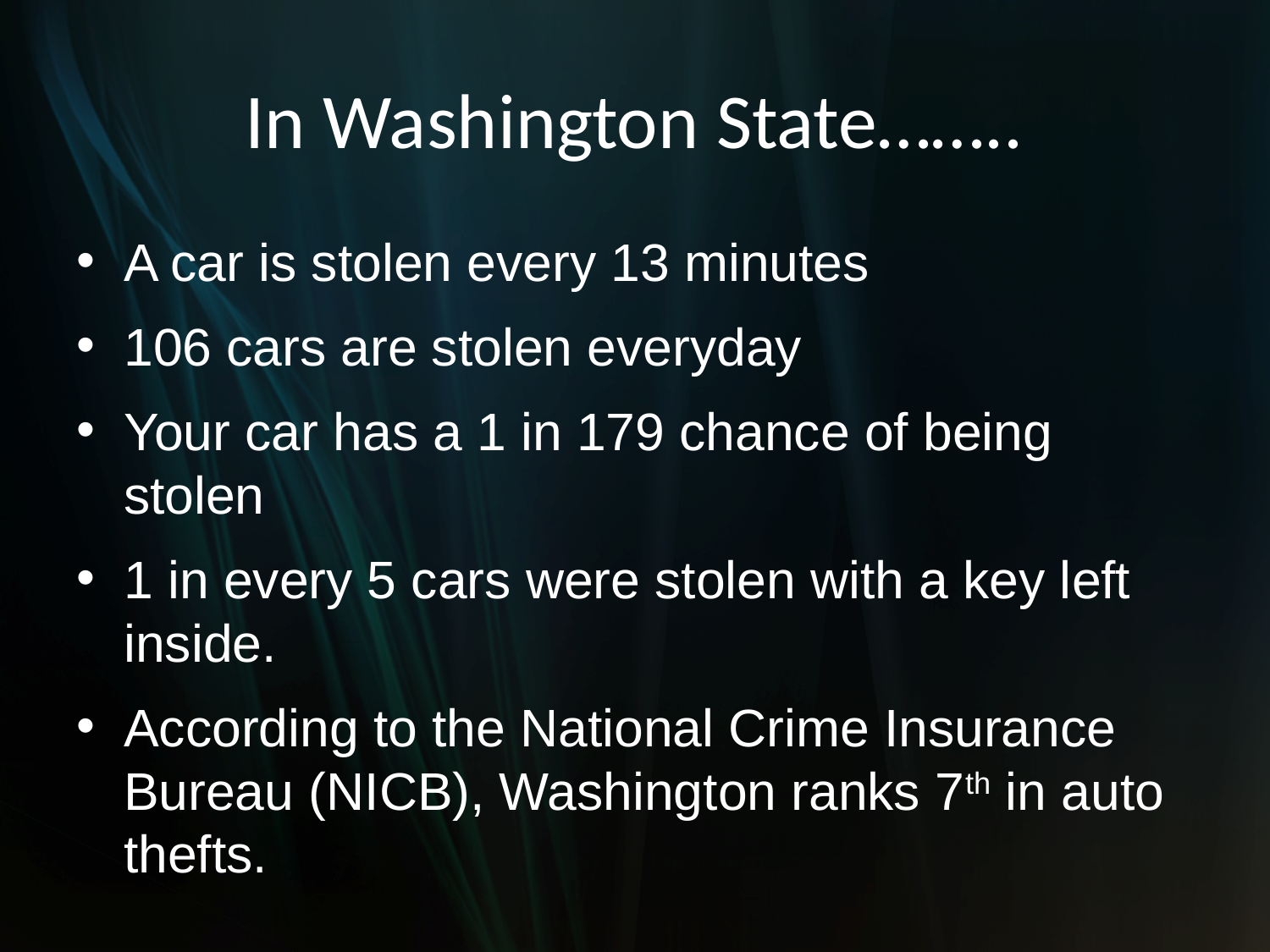

# In Washington State……..
A car is stolen every 13 minutes
106 cars are stolen everyday
Your car has a 1 in 179 chance of being stolen
1 in every 5 cars were stolen with a key left inside.
According to the National Crime Insurance Bureau (NICB), Washington ranks 7th in auto thefts.